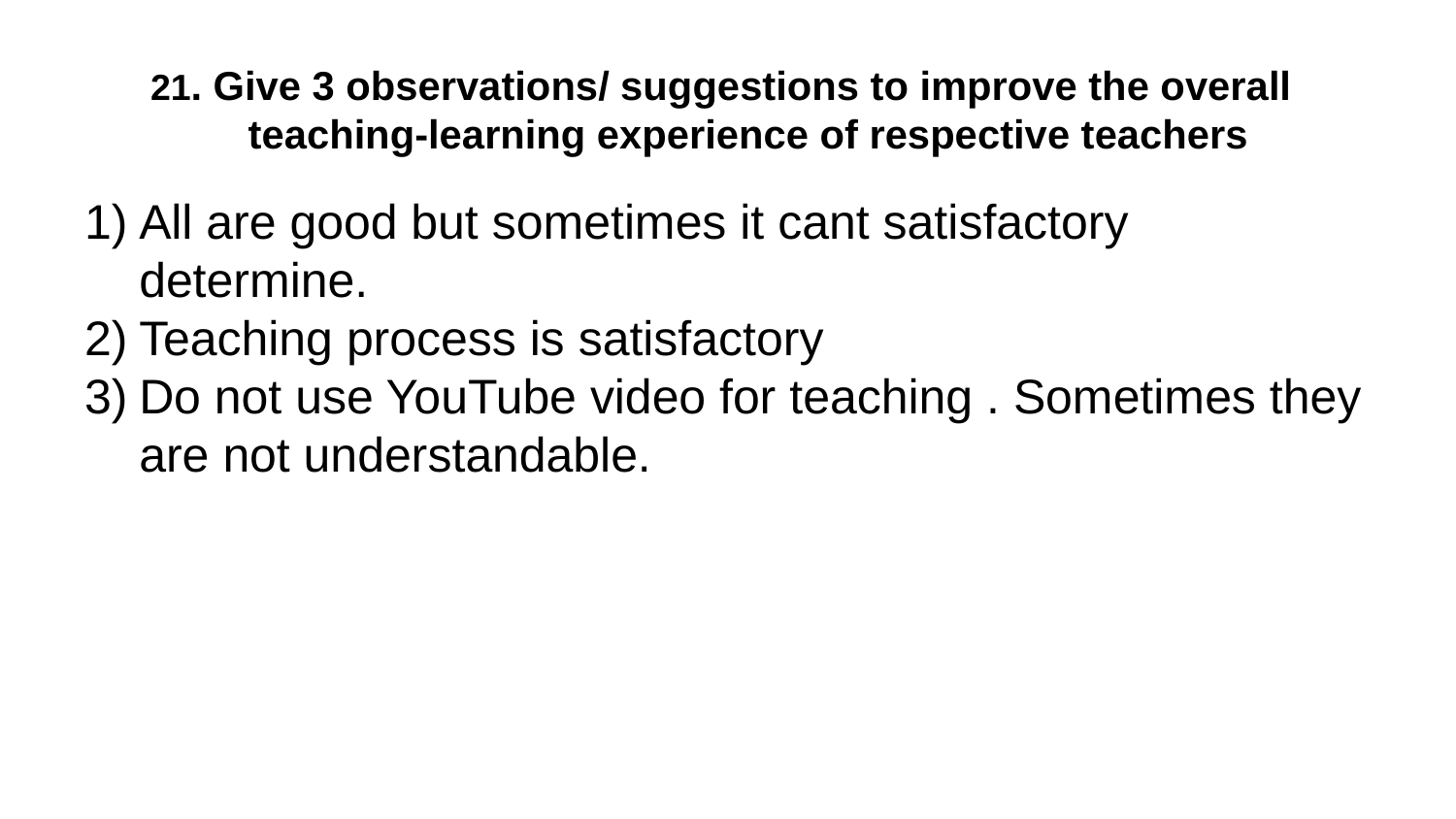

# 21. Give 3 observations/ suggestions to improve the overall teaching-learning experience of respective teachers
All are good but sometimes it cant satisfactory determine.
Teaching process is satisfactory
Do not use YouTube video for teaching . Sometimes they are not understandable.